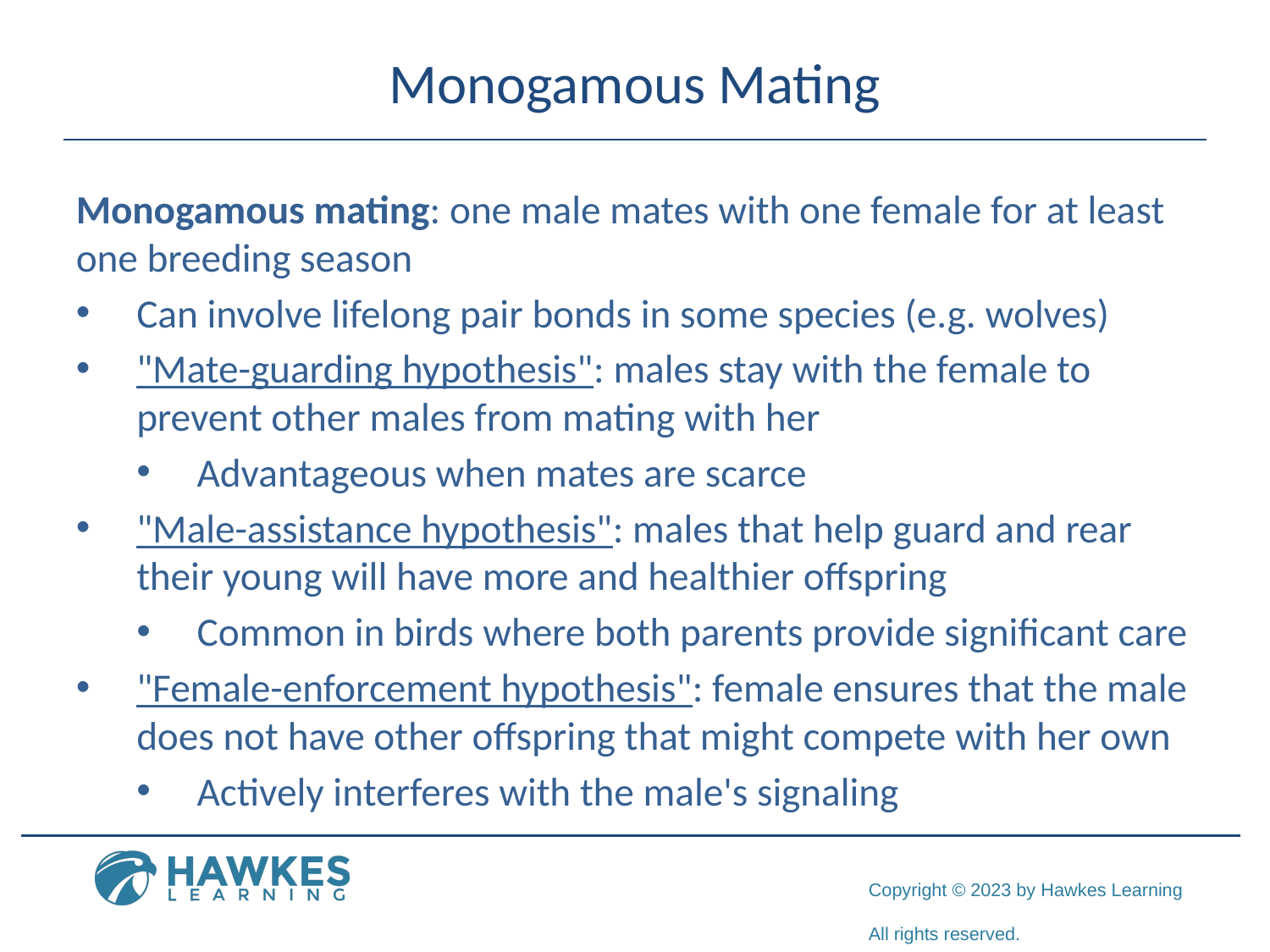

# Monogamous Mating
Monogamous mating: one male mates with one female for at least one breeding season
Can involve lifelong pair bonds in some species (e.g. wolves)
"Mate-guarding hypothesis": males stay with the female to prevent other males from mating with her
Advantageous when mates are scarce
"Male-assistance hypothesis": males that help guard and rear their young will have more and healthier offspring
Common in birds where both parents provide significant care
"Female-enforcement hypothesis": female ensures that the male does not have other offspring that might compete with her own
Actively interferes with the male's signaling